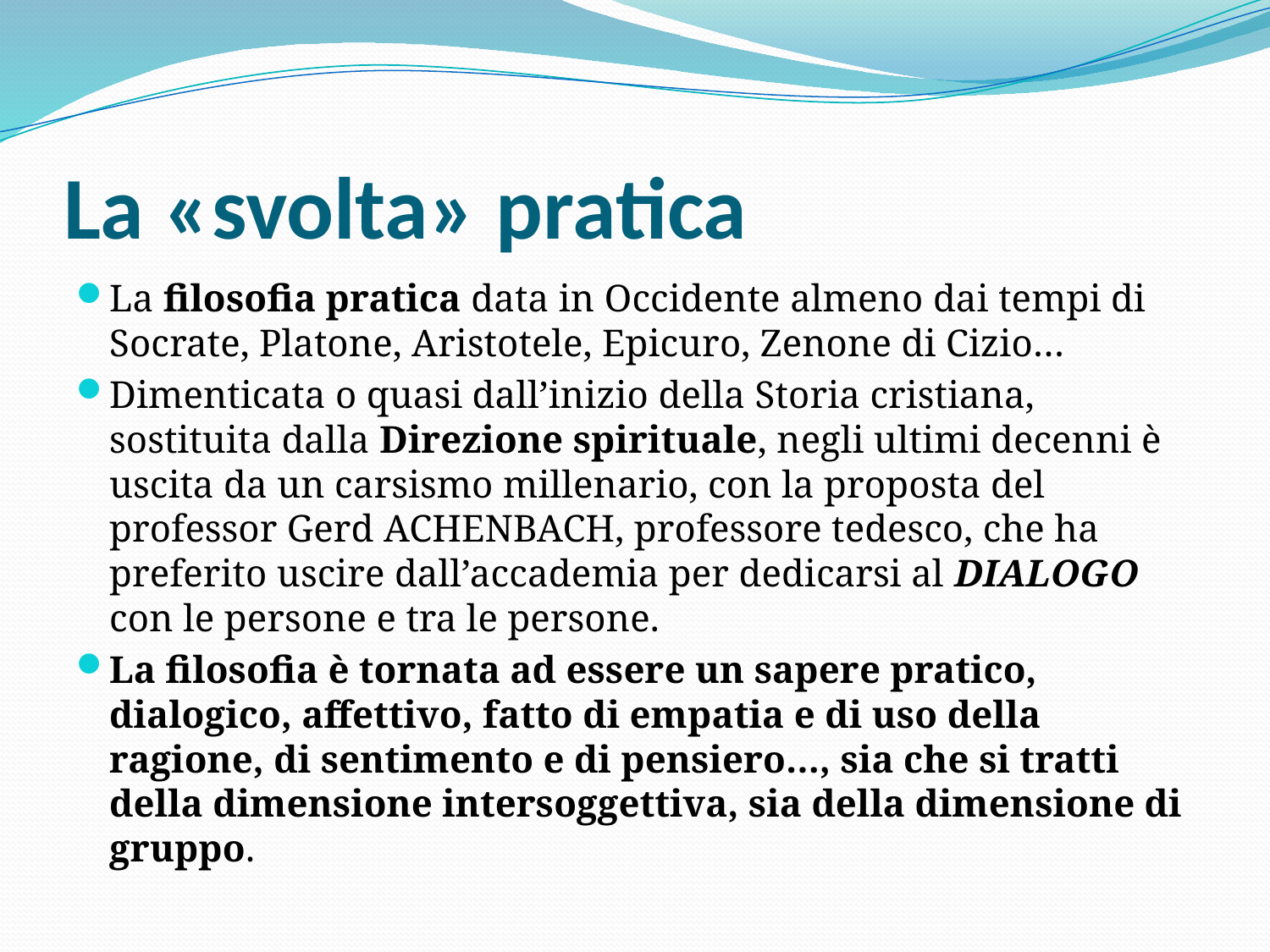

# La «svolta» pratica
La filosofia pratica data in Occidente almeno dai tempi di Socrate, Platone, Aristotele, Epicuro, Zenone di Cizio…
Dimenticata o quasi dall’inizio della Storia cristiana, sostituita dalla Direzione spirituale, negli ultimi decenni è uscita da un carsismo millenario, con la proposta del professor Gerd ACHENBACH, professore tedesco, che ha preferito uscire dall’accademia per dedicarsi al DIALOGO con le persone e tra le persone.
La filosofia è tornata ad essere un sapere pratico, dialogico, affettivo, fatto di empatia e di uso della ragione, di sentimento e di pensiero…, sia che si tratti della dimensione intersoggettiva, sia della dimensione di gruppo.